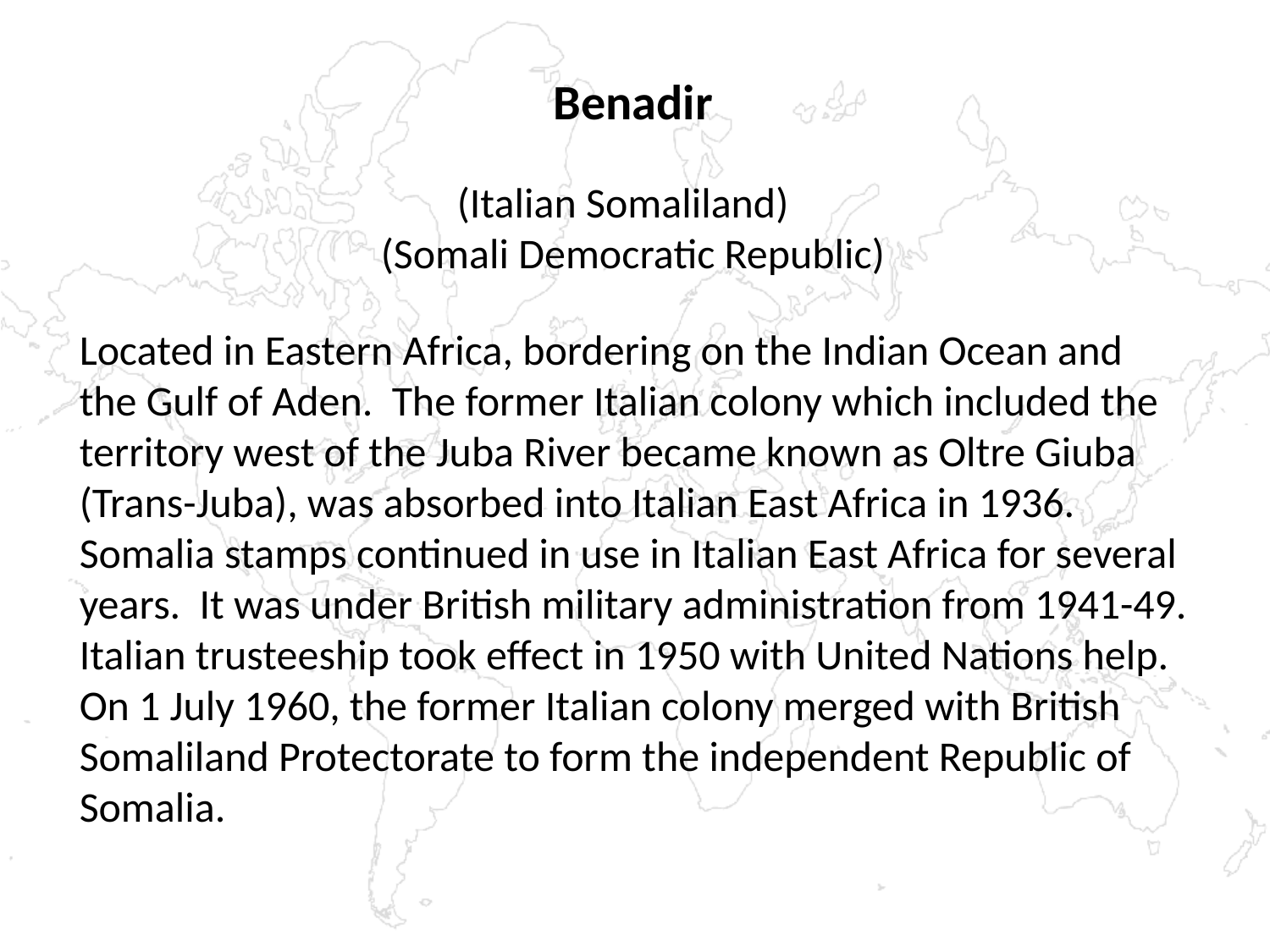

Benadir
        (Italian Somaliland)
(Somali Democratic Republic)
Located in Eastern Africa, bordering on the Indian Ocean and
the Gulf of Aden.  The former Italian colony which included the
territory west of the Juba River became known as Oltre Giuba
(Trans-Juba), was absorbed into Italian East Africa in 1936.
Somalia stamps continued in use in Italian East Africa for several
years.  It was under British military administration from 1941-49.
Italian trusteeship took effect in 1950 with United Nations help.
On 1 July 1960, the former Italian colony merged with British
Somaliland Protectorate to form the independent Republic of
Somalia.